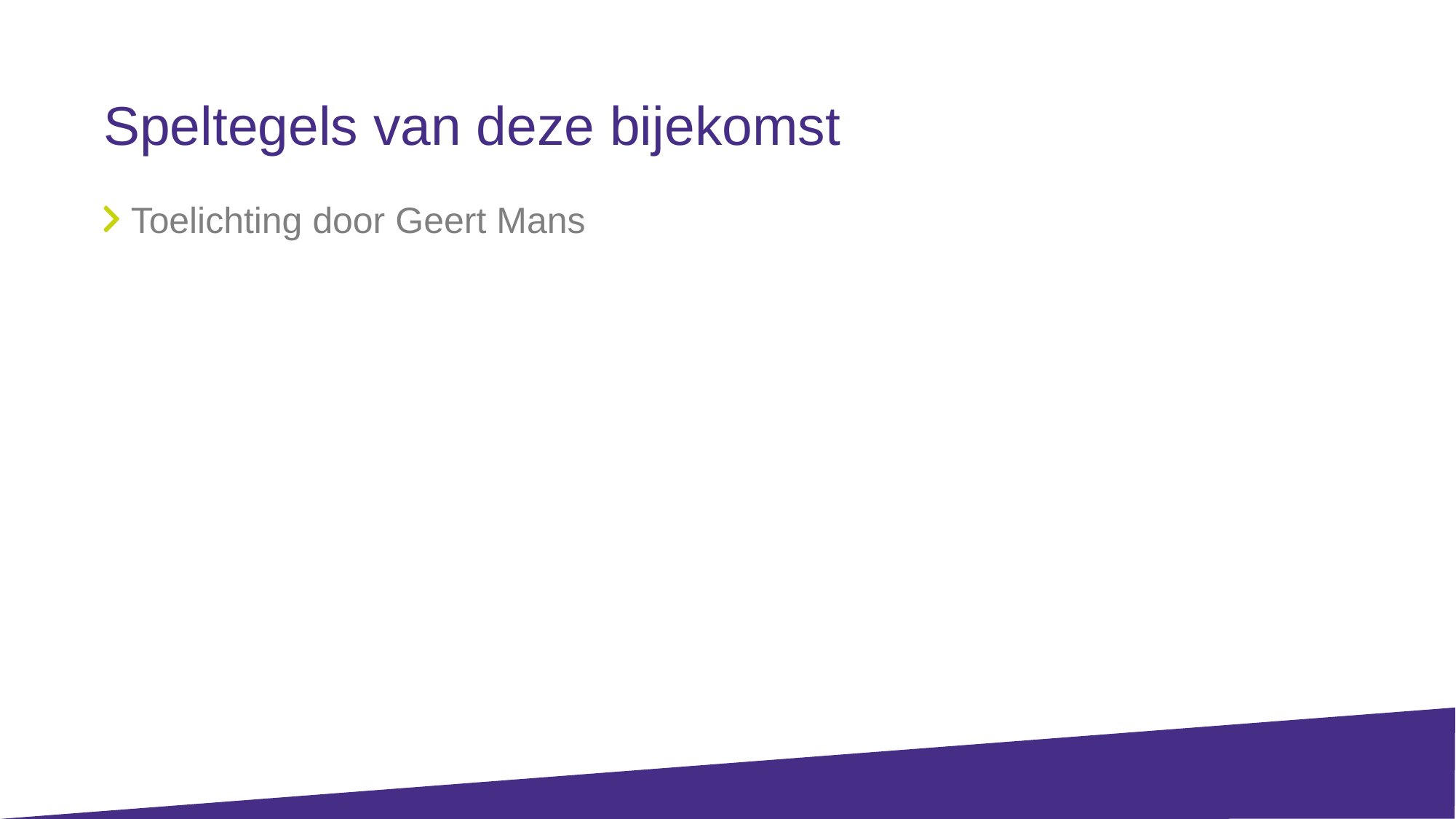

Speltegels van deze bijekomst
Toelichting door Geert Mans